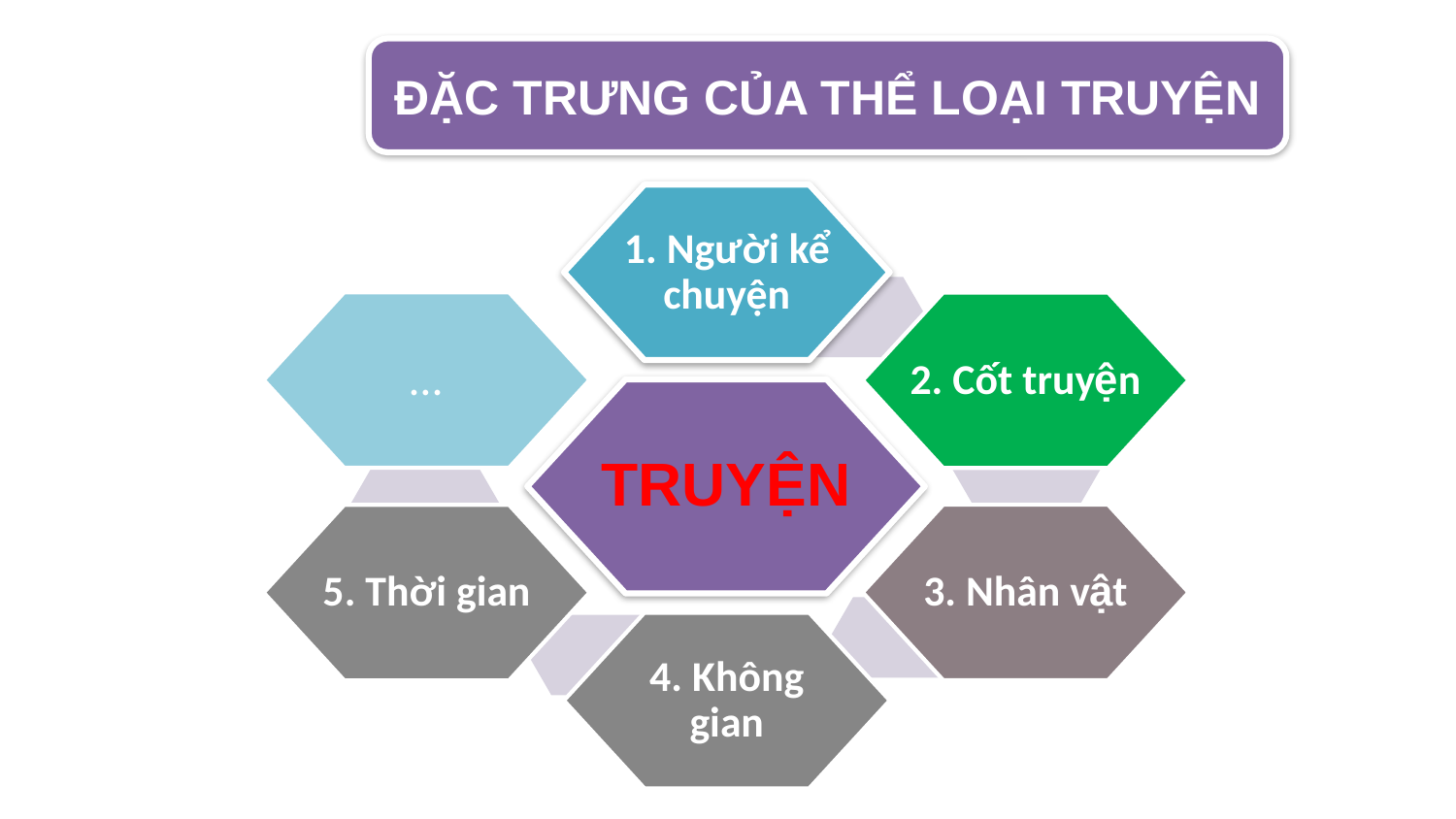

ĐẶC TRƯNG CỦA THỂ LOẠI TRUYỆN
1. Người kể chuyện

…
2. Cốt truyện
TRUYỆN

3. Nhân vật
5. Thời gian

4. Không gian